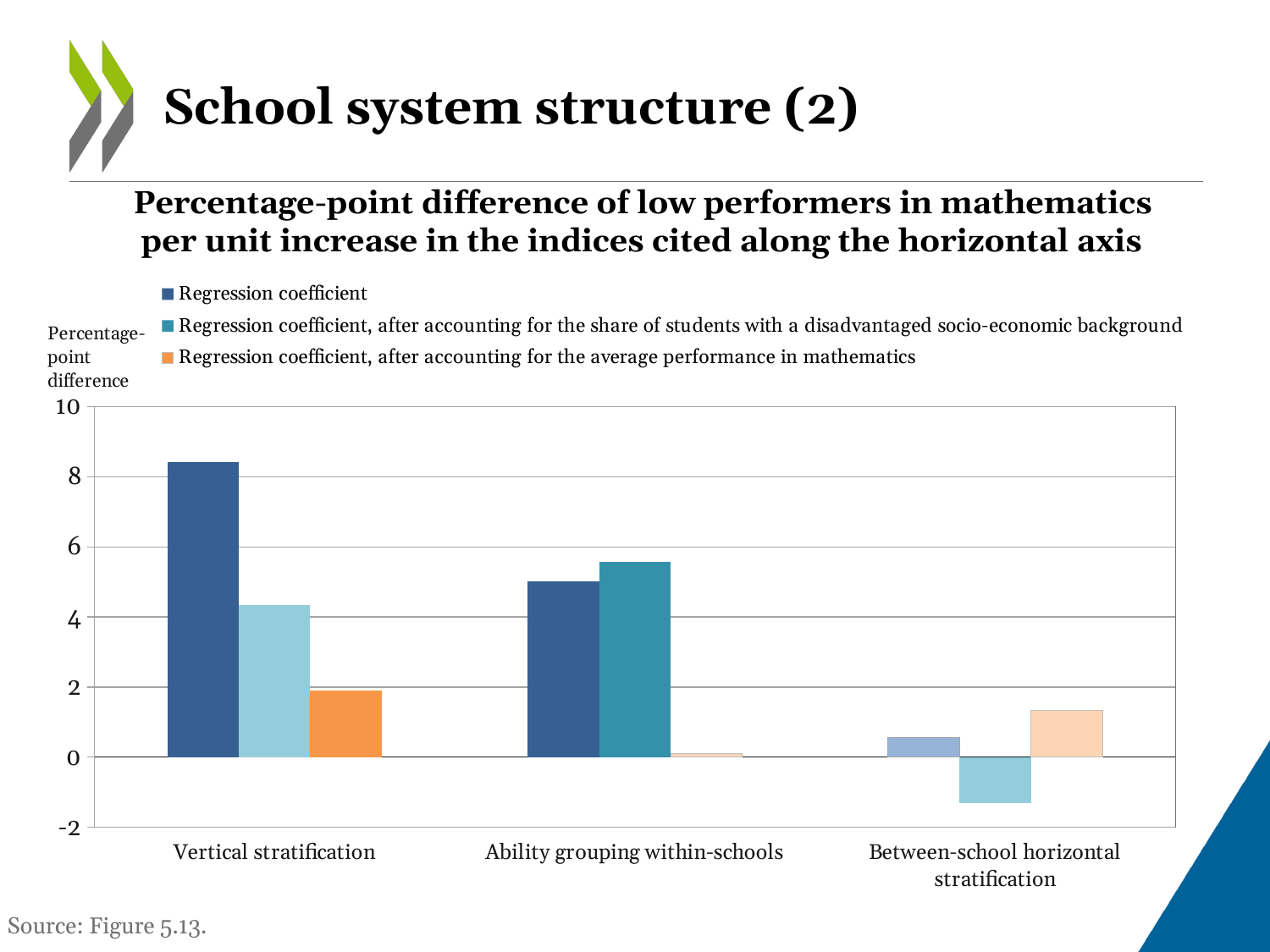

# School system structure (2)
Percentage-point difference of low performers in mathematics
 per unit increase in the indices cited along the horizontal axis

### Chart

| Category | Regression coefficient | Regression coefficient, after accounting for the share of students with a disadvantaged socio-economic background | Regression coefficient, after accounting for the average performance in mathematics |
|---|---|---|---|
| Vertical stratification | 8.416664 | 4.334249 | 1.91076 |
| Ability grouping within-schools | 5.006987 | 5.574853 | 0.0991702 |
| Between-school horizontal stratification | 0.5549461 | -1.315373 | 1.32201 |
Source: Figure 5.13.